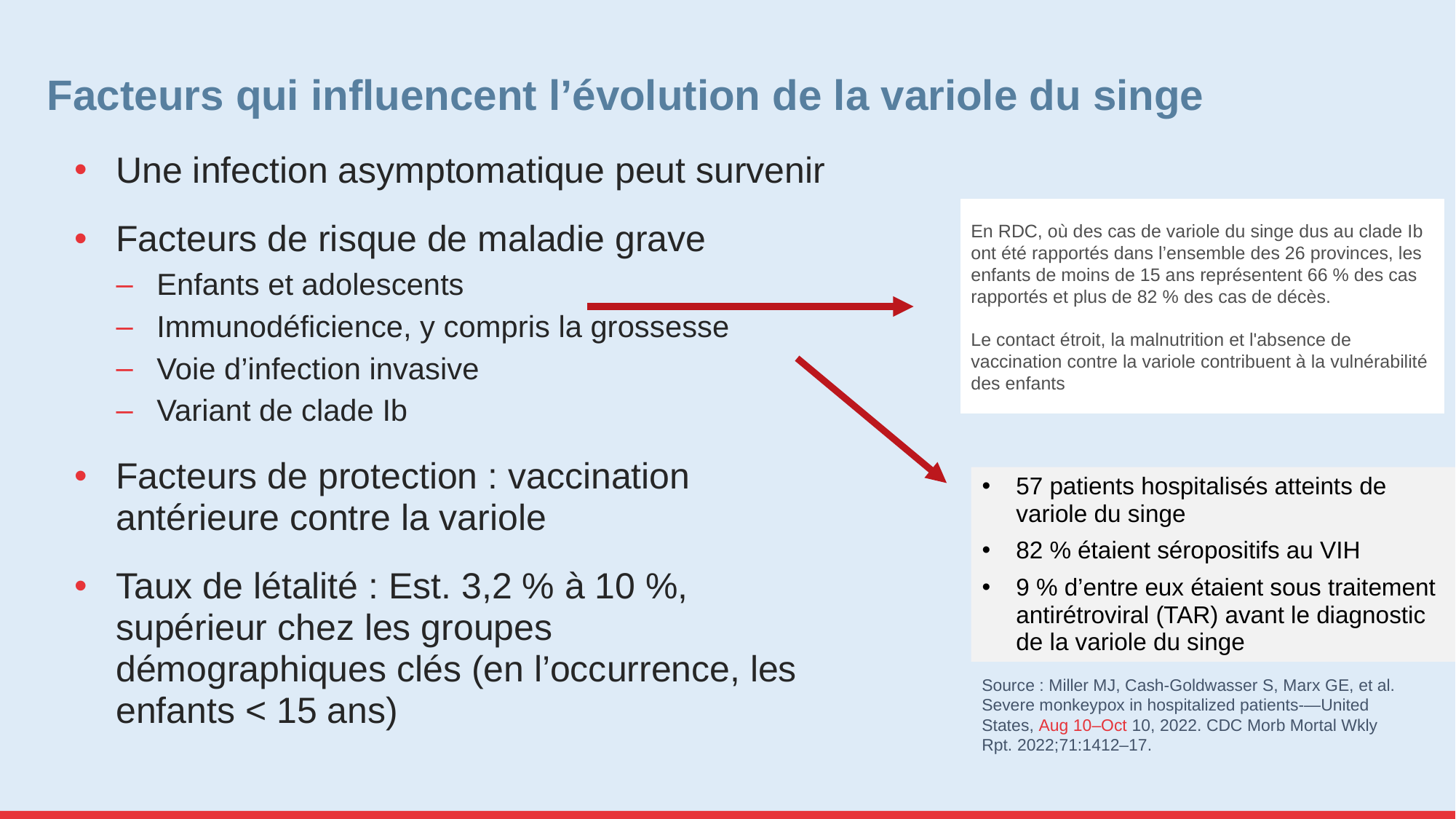

# Facteurs qui influencent l’évolution de la variole du singe
Une infection asymptomatique peut survenir
Facteurs de risque de maladie grave
Enfants et adolescents
Immunodéficience, y compris la grossesse
Voie d’infection invasive
Variant de clade Ib
Facteurs de protection : vaccination antérieure contre la variole
Taux de létalité : Est. 3,2 % à 10 %, supérieur chez les groupes démographiques clés (en l’occurrence, les enfants < 15 ans)
En RDC, où des cas de variole du singe dus au clade Ib ont été rapportés dans l’ensemble des 26 provinces, les enfants de moins de 15 ans représentent 66 % des cas rapportés et plus de 82 % des cas de décès.

Le contact étroit, la malnutrition et l'absence de vaccination contre la variole contribuent à la vulnérabilité des enfants
57 patients hospitalisés atteints de variole du singe
82 % étaient séropositifs au VIH
9 % d’entre eux étaient sous traitement antirétroviral (TAR) avant le diagnostic de la variole du singe
Source : Miller MJ, Cash-Goldwasser S, Marx GE, et al. Severe monkeypox in hospitalized patients-—United States, Aug 10–Oct 10, 2022. CDC Morb Mortal Wkly Rpt. 2022;71:1412–17.